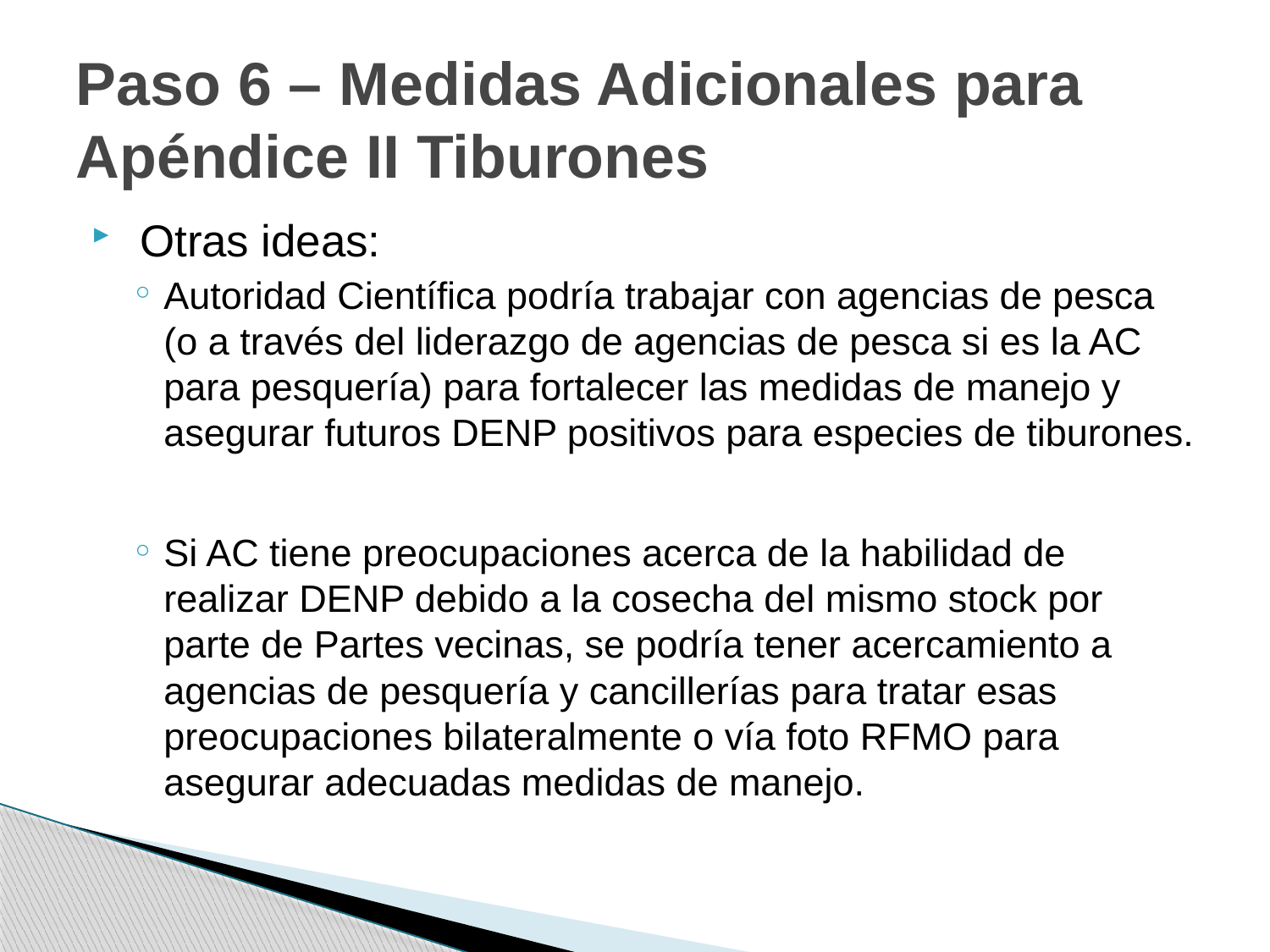

# Paso 6 – Medidas Adicionales para Apéndice II Tiburones
 Otras ideas:
Autoridad Científica podría trabajar con agencias de pesca (o a través del liderazgo de agencias de pesca si es la AC para pesquería) para fortalecer las medidas de manejo y asegurar futuros DENP positivos para especies de tiburones.

Si AC tiene preocupaciones acerca de la habilidad de realizar DENP debido a la cosecha del mismo stock por parte de Partes vecinas, se podría tener acercamiento a agencias de pesquería y cancillerías para tratar esas preocupaciones bilateralmente o vía foto RFMO para asegurar adecuadas medidas de manejo.